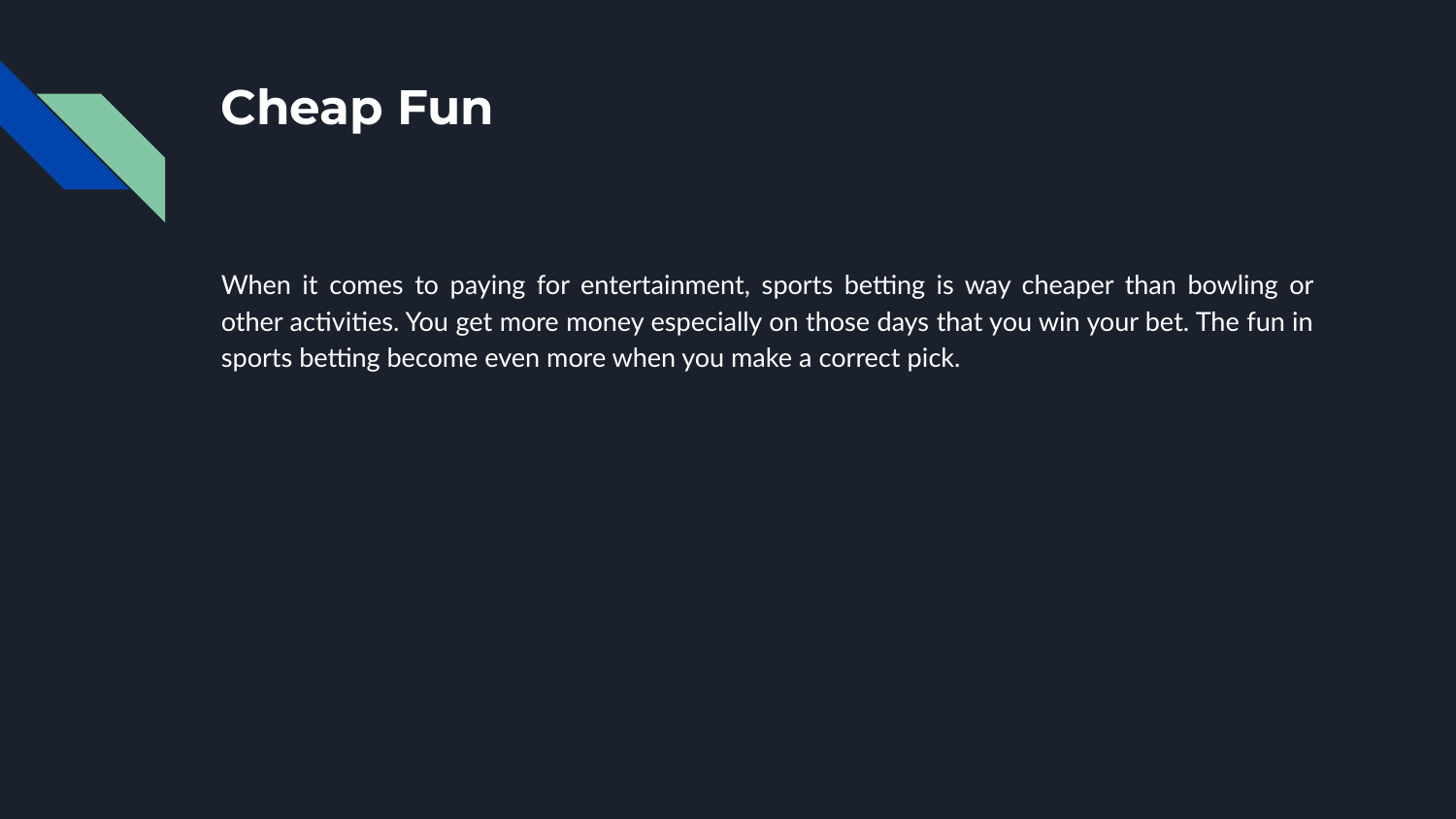

# Cheap Fun
When it comes to paying for entertainment, sports betting is way cheaper than bowling or other activities. You get more money especially on those days that you win your bet. The fun in sports betting become even more when you make a correct pick.